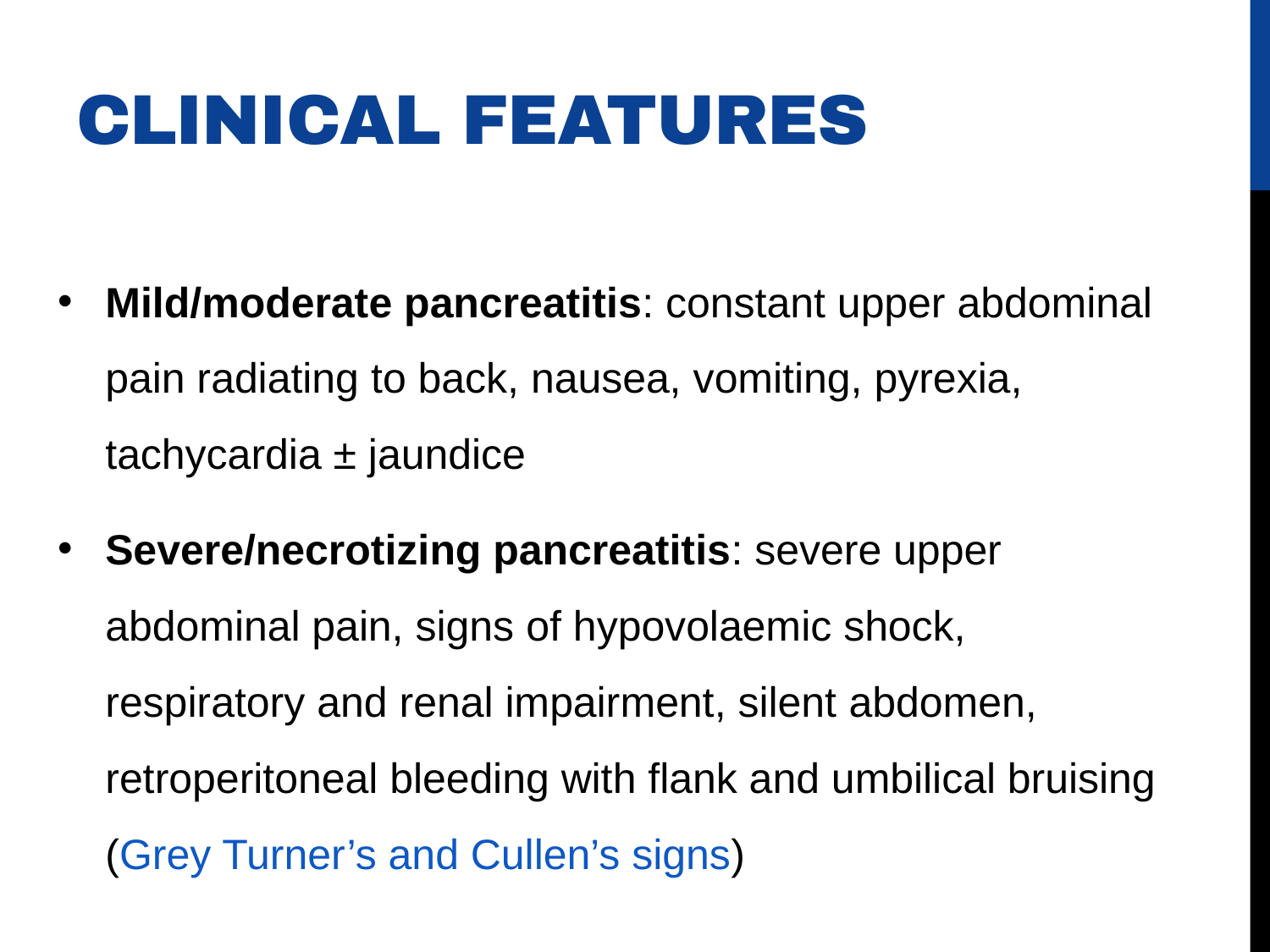

# Clinical features
Mild/moderate pancreatitis: constant upper abdominal pain radiating to back, nausea, vomiting, pyrexia, tachycardia ± jaundice
Severe/necrotizing pancreatitis: severe upper abdominal pain, signs of hypovolaemic shock, respiratory and renal impairment, silent abdomen, retroperitoneal bleeding with flank and umbilical bruising (Grey Turner’s and Cullen’s signs)